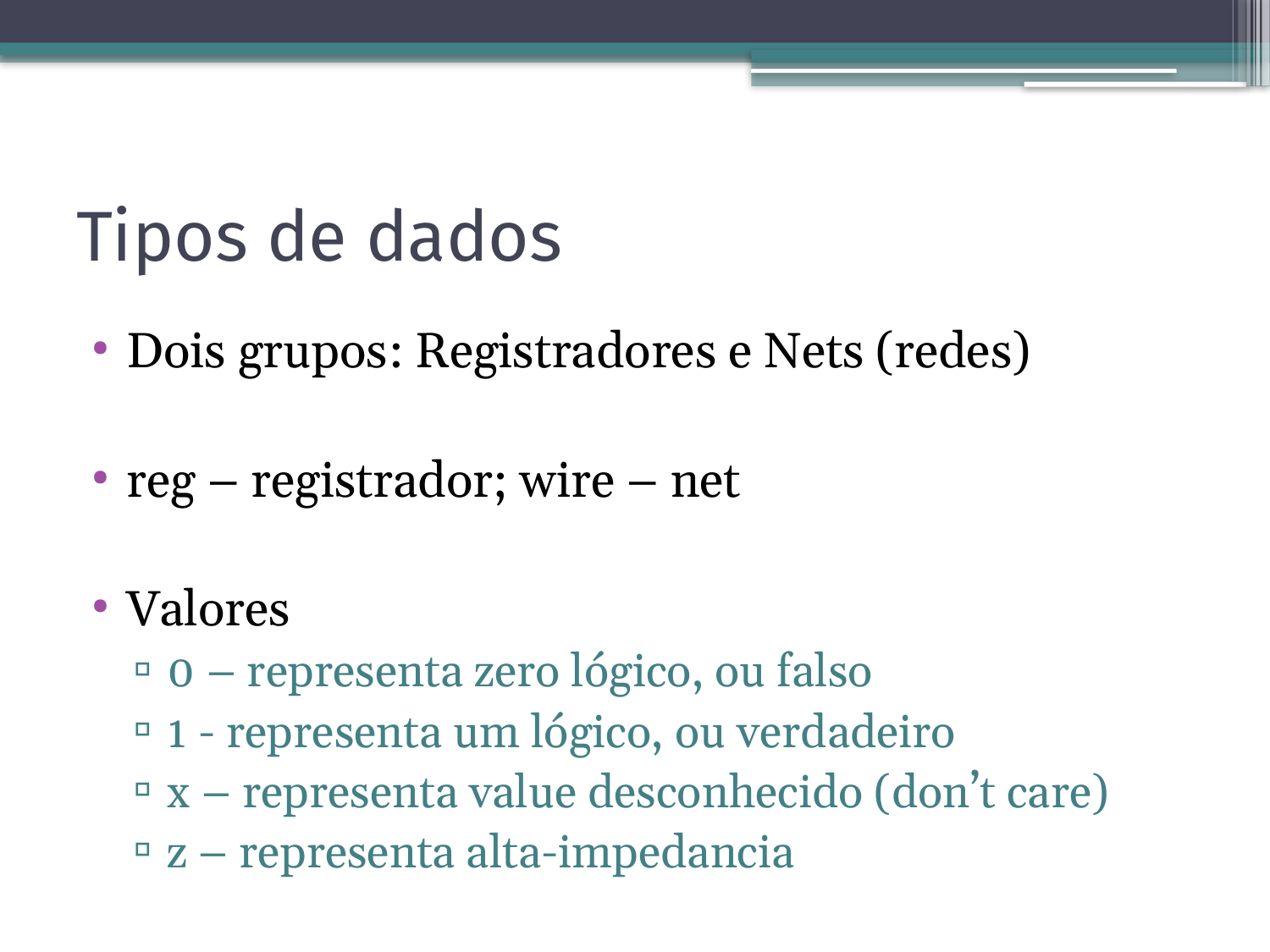

# Tipos de dados
Dois grupos: Registradores e Nets (redes)

reg – registrador; wire – net

Valores
0 – representa zero lógico, ou falso
1 - representa um lógico, ou verdadeiro
x – representa value desconhecido (don’t care)
z – representa alta-impedancia